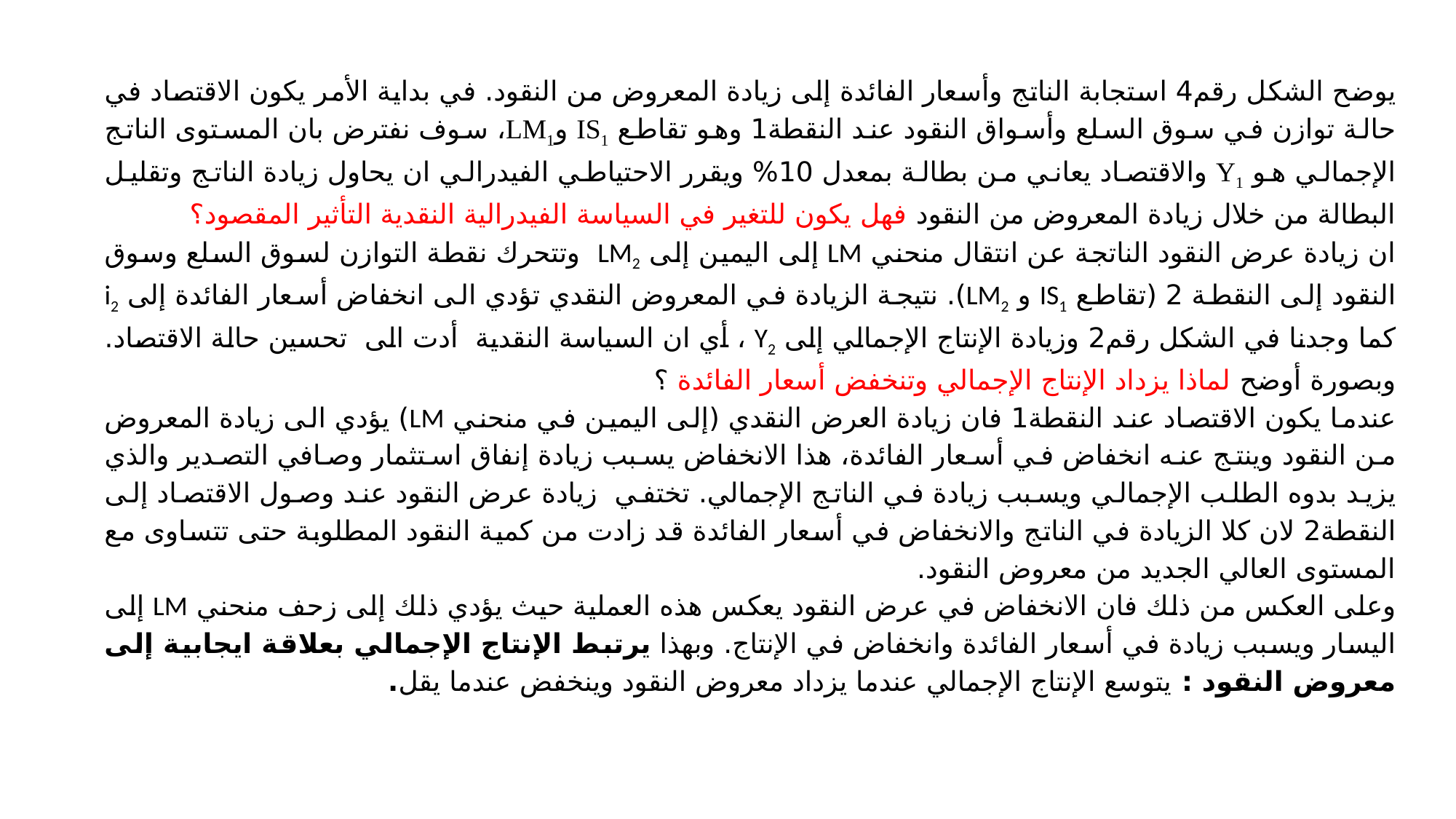

يوضح الشكل رقم4 استجابة الناتج وأسعار الفائدة إلى زيادة المعروض من النقود. في بداية الأمر يكون الاقتصاد في حالة توازن في سوق السلع وأسواق النقود عند النقطة1 وهو تقاطع IS1 وLM1، سوف نفترض بان المستوى الناتج الإجمالي هو Y1 والاقتصاد يعاني من بطالة بمعدل 10% ويقرر الاحتياطي الفيدرالي ان يحاول زيادة الناتج وتقليل البطالة من خلال زيادة المعروض من النقود فهل يكون للتغير في السياسة الفيدرالية النقدية التأثير المقصود؟
ان زيادة عرض النقود الناتجة عن انتقال منحني LM إلى اليمين إلى LM2  وتتحرك نقطة التوازن لسوق السلع وسوق النقود إلى النقطة 2 (تقاطع IS1 و LM2). نتيجة الزيادة في المعروض النقدي تؤدي الى انخفاض أسعار الفائدة إلى i2 كما وجدنا في الشكل رقم2 وزيادة الإنتاج الإجمالي إلى Y2 ، أي ان السياسة النقدية  أدت الى  تحسين حالة الاقتصاد.
وبصورة أوضح لماذا يزداد الإنتاج الإجمالي وتنخفض أسعار الفائدة ؟
عندما يكون الاقتصاد عند النقطة1 فان زيادة العرض النقدي (إلى اليمين في منحني LM) يؤدي الى زيادة المعروض من النقود وينتج عنه انخفاض في أسعار الفائدة، هذا الانخفاض يسبب زيادة إنفاق استثمار وصافي التصدير والذي يزيد بدوه الطلب الإجمالي ويسبب زيادة في الناتج الإجمالي. تختفي  زيادة عرض النقود عند وصول الاقتصاد إلى النقطة2 لان كلا الزيادة في الناتج والانخفاض في أسعار الفائدة قد زادت من كمية النقود المطلوبة حتى تتساوى مع المستوى العالي الجديد من معروض النقود.
وعلى العكس من ذلك فان الانخفاض في عرض النقود يعكس هذه العملية حيث يؤدي ذلك إلى زحف منحني LM إلى اليسار ويسبب زيادة في أسعار الفائدة وانخفاض في الإنتاج. وبهذا يرتبط الإنتاج الإجمالي بعلاقة ايجابية إلى معروض النقود : يتوسع الإنتاج الإجمالي عندما يزداد معروض النقود وينخفض عندما يقل.